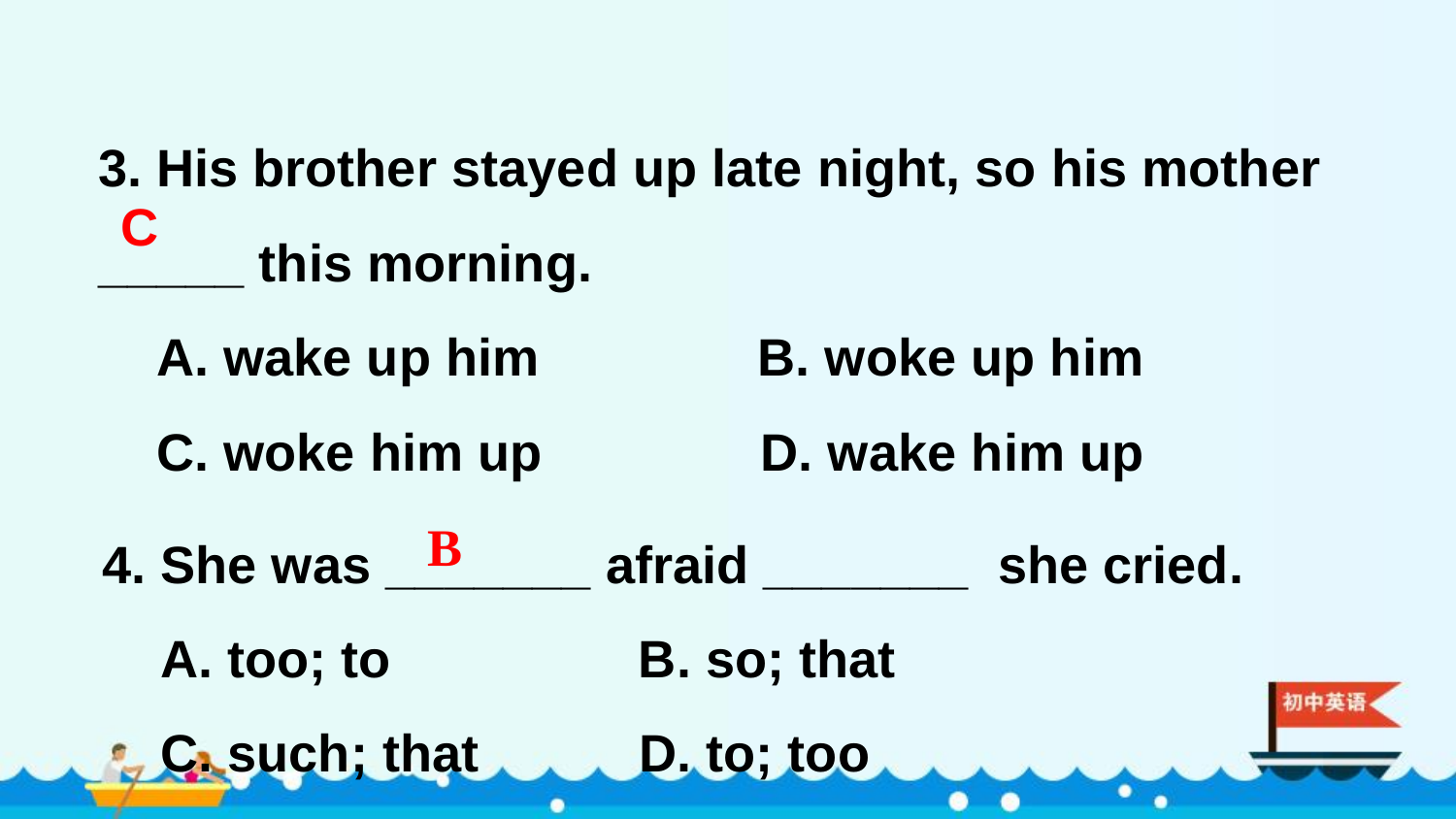

3. His brother stayed up late night, so his mother _____ this morning.
    A. wake up him               B. woke up him
    C. woke him up               D. wake him up
C
4. She was _______ afraid _______  she cried.
    A. too; to                 B. so; that
    C. such; that           D. to; too
B